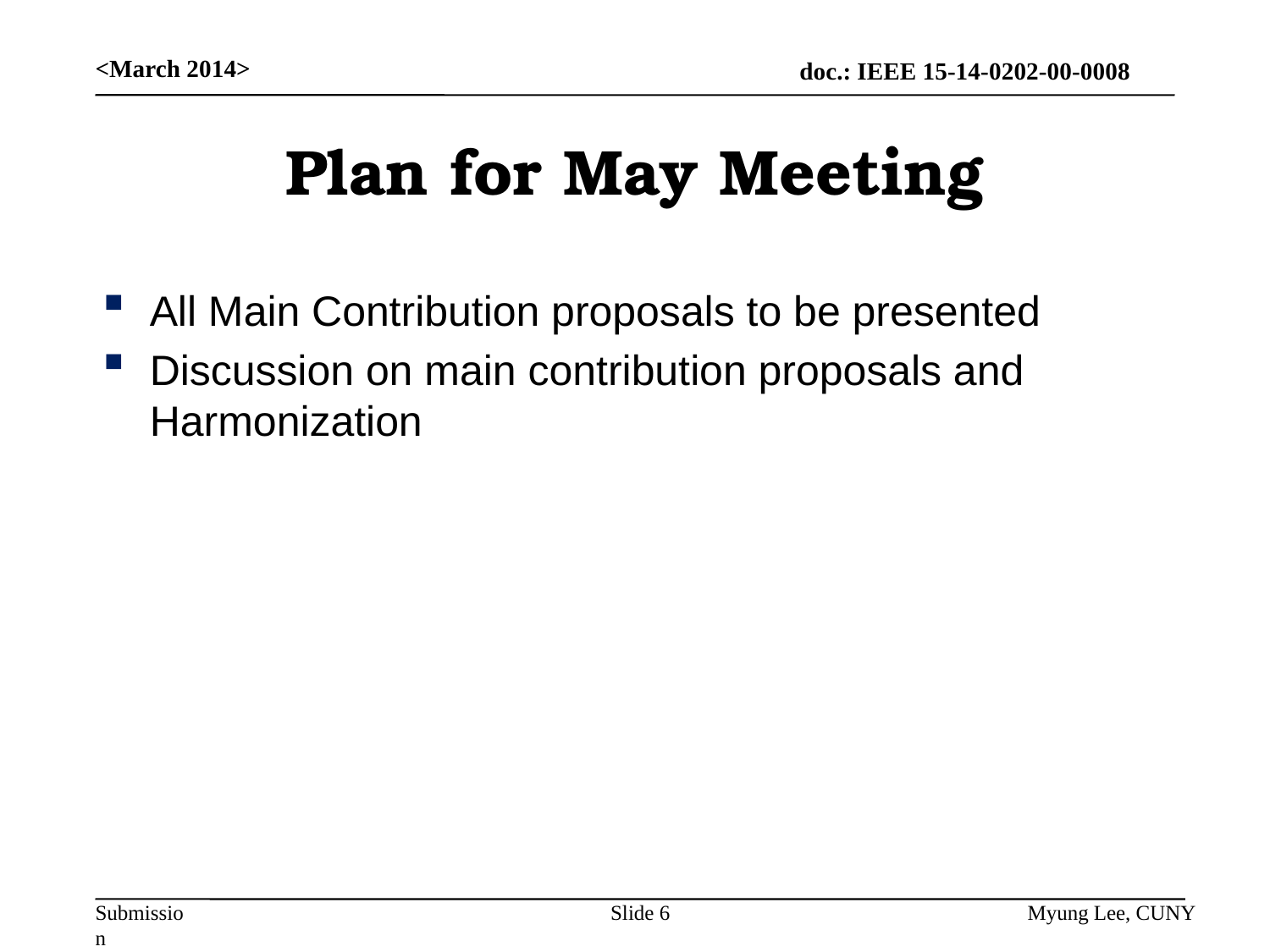

<March 2014>
# Plan for May Meeting

All Main Contribution proposals to be presented
Discussion on main contribution proposals and Harmonization
Slide 6
Myung Lee, CUNY